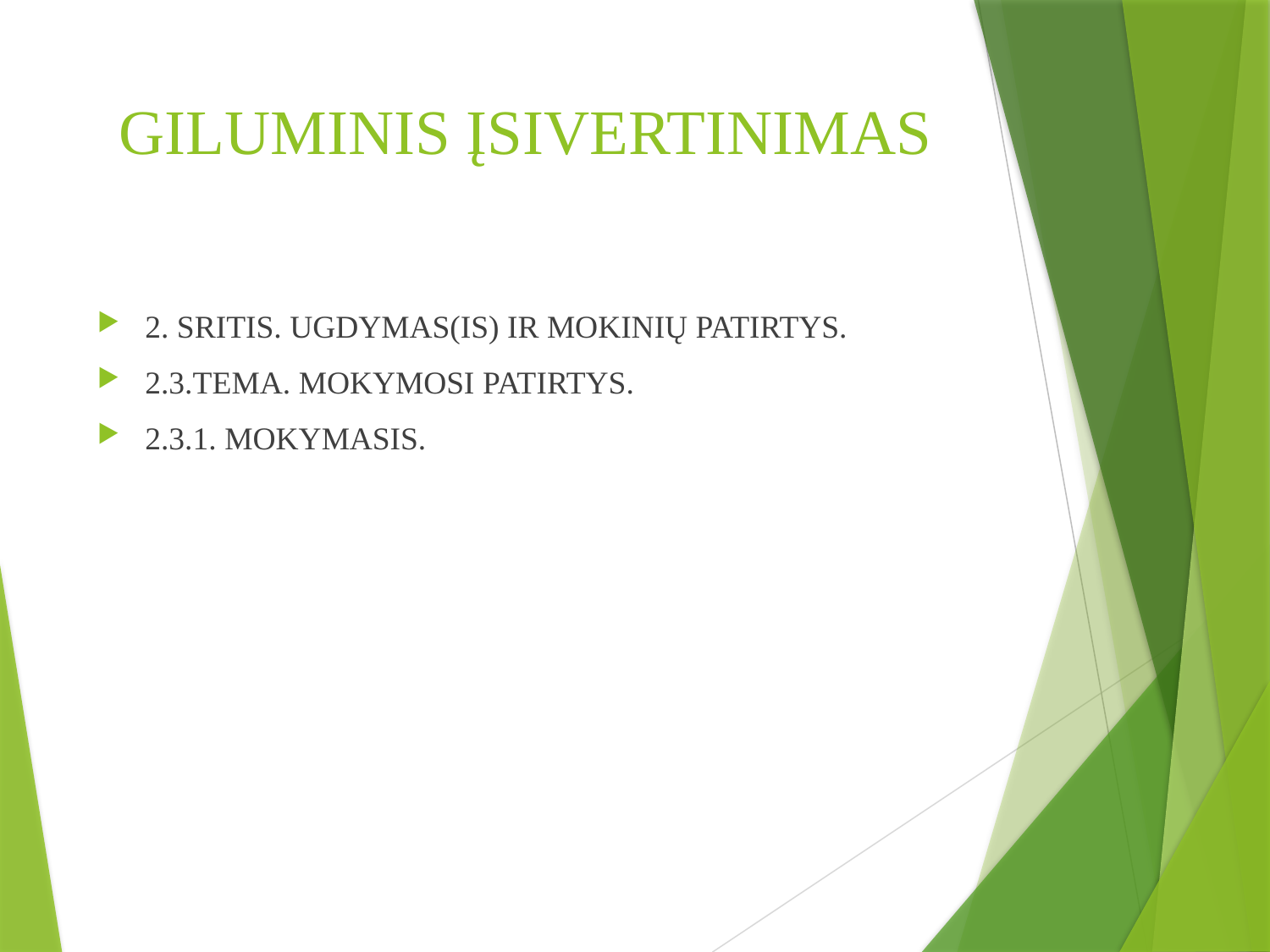

# GILUMINIS ĮSIVERTINIMAS
2. SRITIS. UGDYMAS(IS) IR MOKINIŲ PATIRTYS.
2.3.TEMA. MOKYMOSI PATIRTYS.
2.3.1. MOKYMASIS.